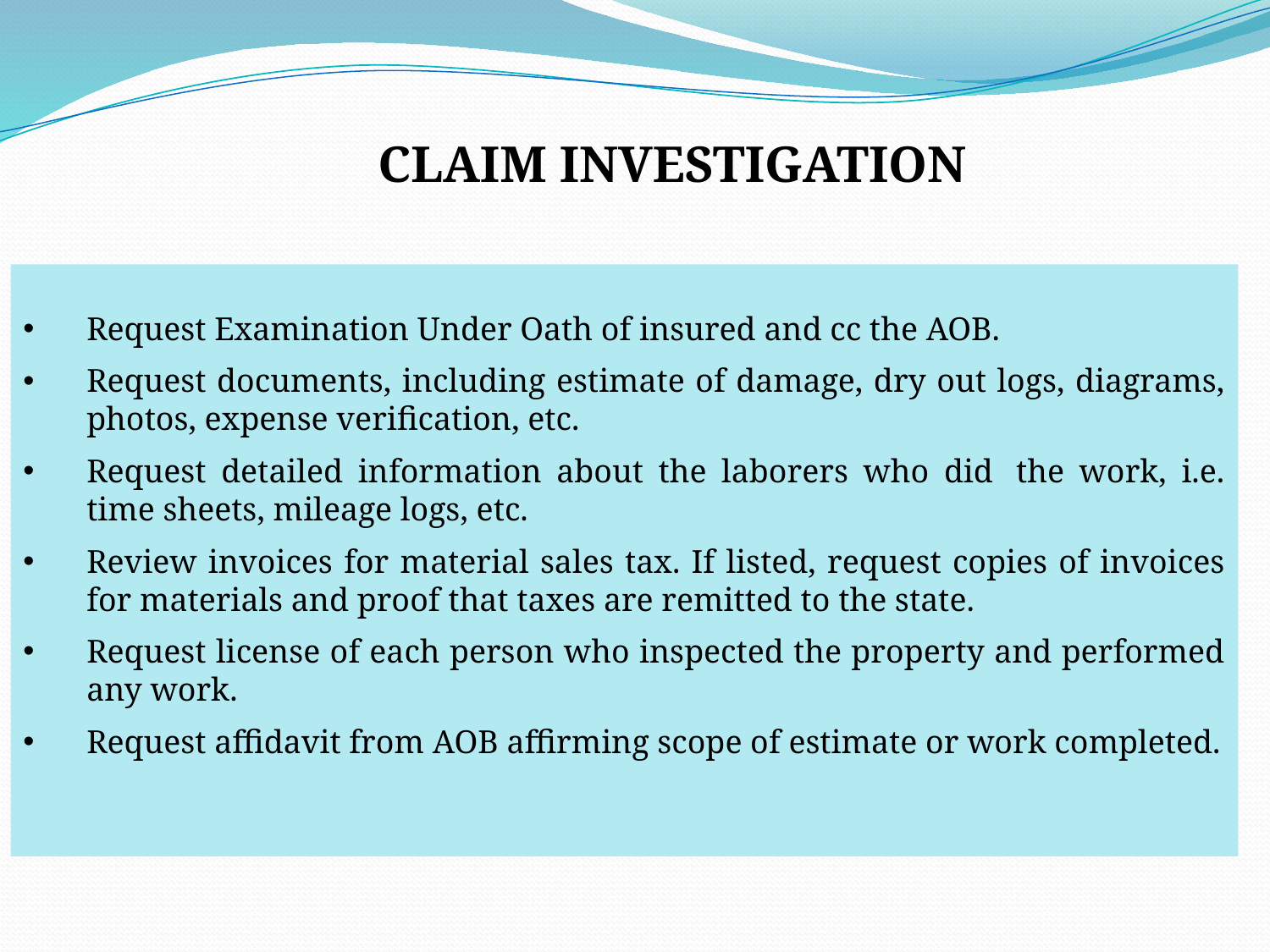

Claim Investigation

Request Examination Under Oath of insured and cc the AOB.
Request documents, including estimate of damage, dry out logs, diagrams, photos, expense verification, etc.
Request detailed information about the laborers who did  the work, i.e. time sheets, mileage logs, etc.
Review invoices for material sales tax. If listed, request copies of invoices for materials and proof that taxes are remitted to the state.
Request license of each person who inspected the property and performed any work.
Request affidavit from AOB affirming scope of estimate or work completed.